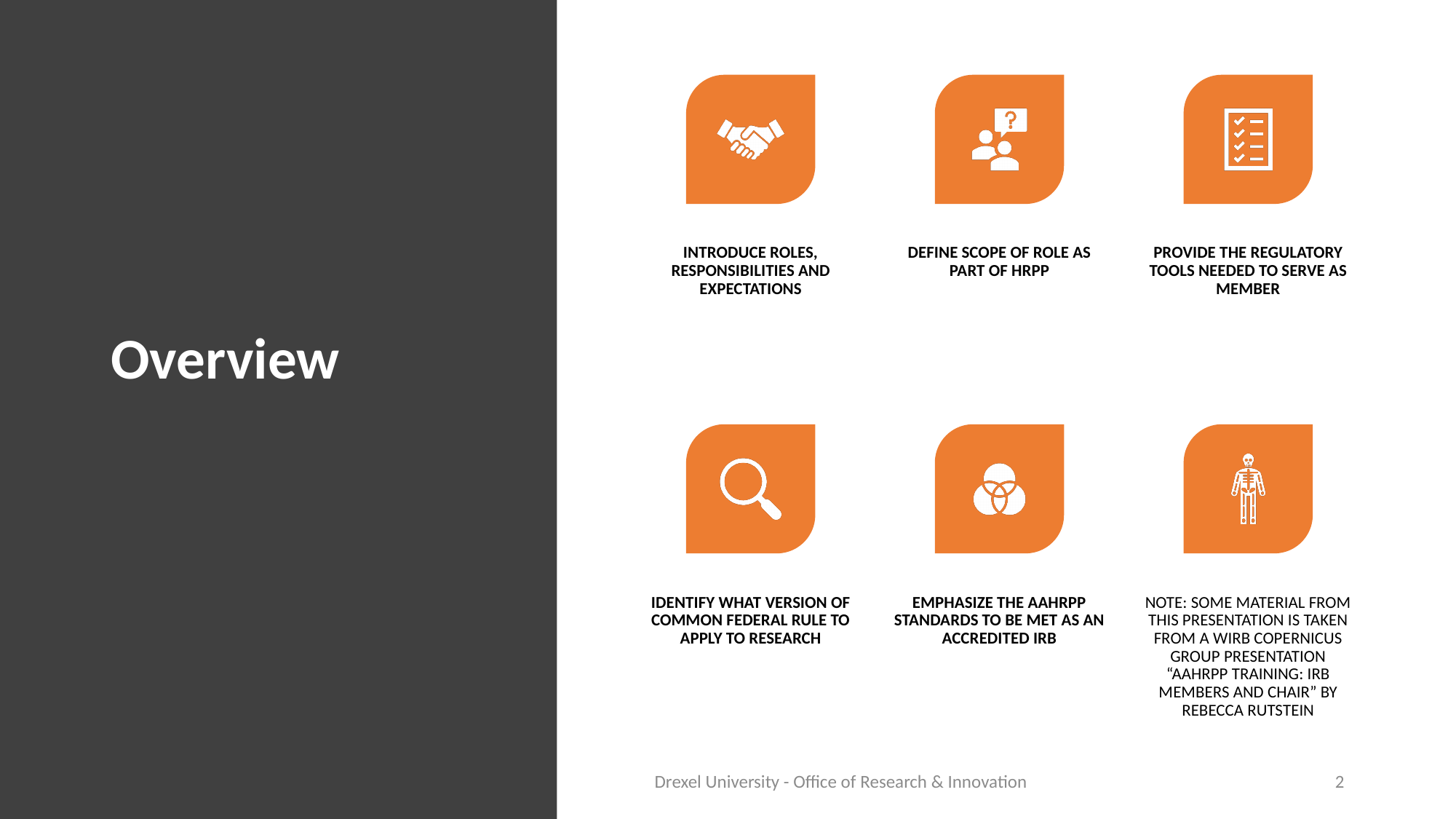

Introduce roles, responsibilities and expectations
Define scope of role as part of HRPP
Provide the regulatory tools needed to serve as member
Identify what version of Common Federal Rule to apply to research
Emphasize the AAHRPP standards to be met as an accredited IRB
Note: Some material from this presentation is taken from a WIRB Copernicus Group presentation “AAHRPP Training: IRB members and chair” by Rebecca Rutstein
# Overview
Drexel University - Office of Research & Innovation
2